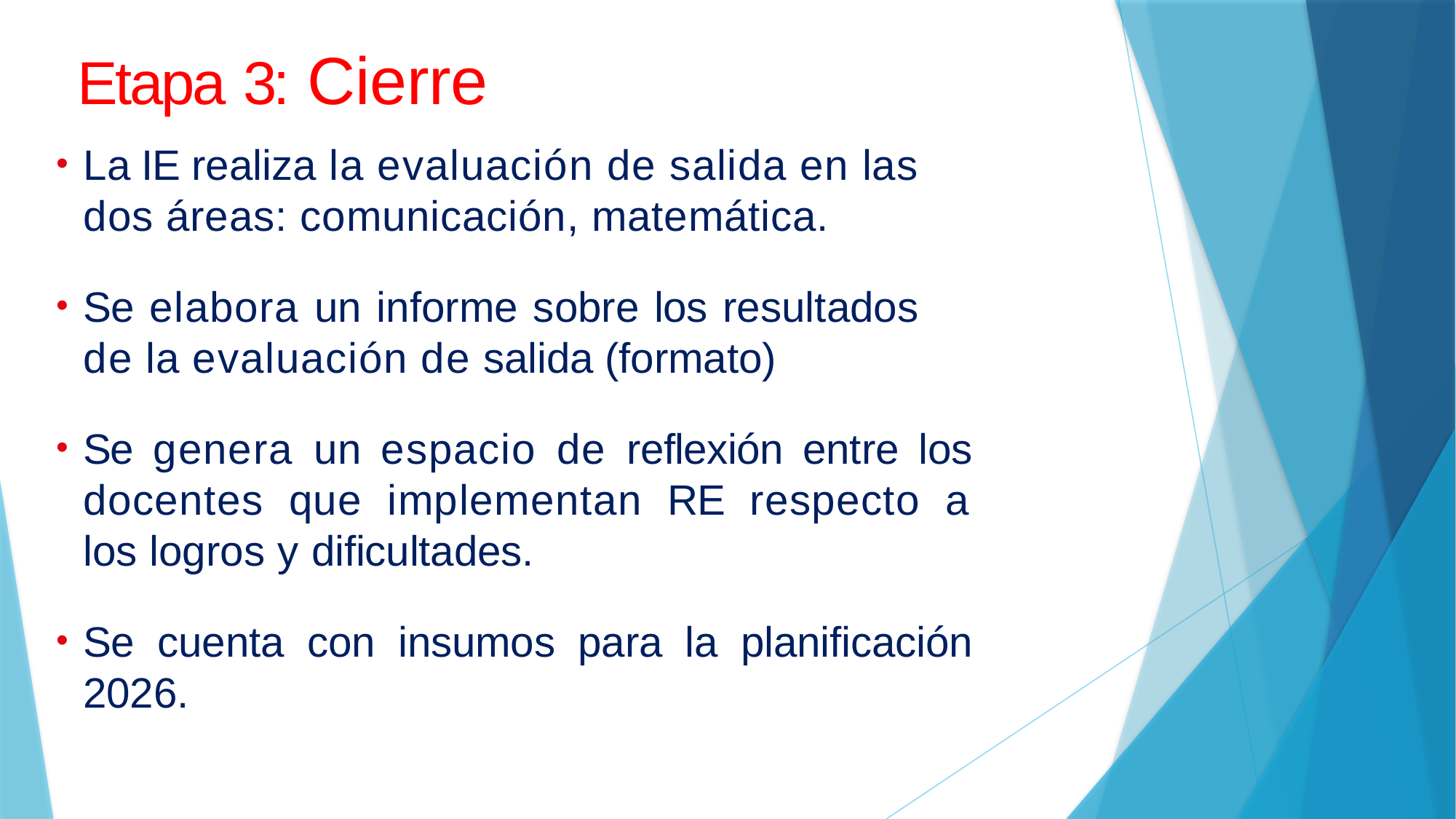

# Etapa 3: Cierre
La IE realiza la evaluación de salida en las dos áreas: comunicación, matemática.
Se elabora un informe sobre los resultados de la evaluación de salida (formato)
Se genera un espacio de reflexión entre los docentes que implementan RE respecto a los logros y dificultades.
Se cuenta con insumos para la planificación 2026.